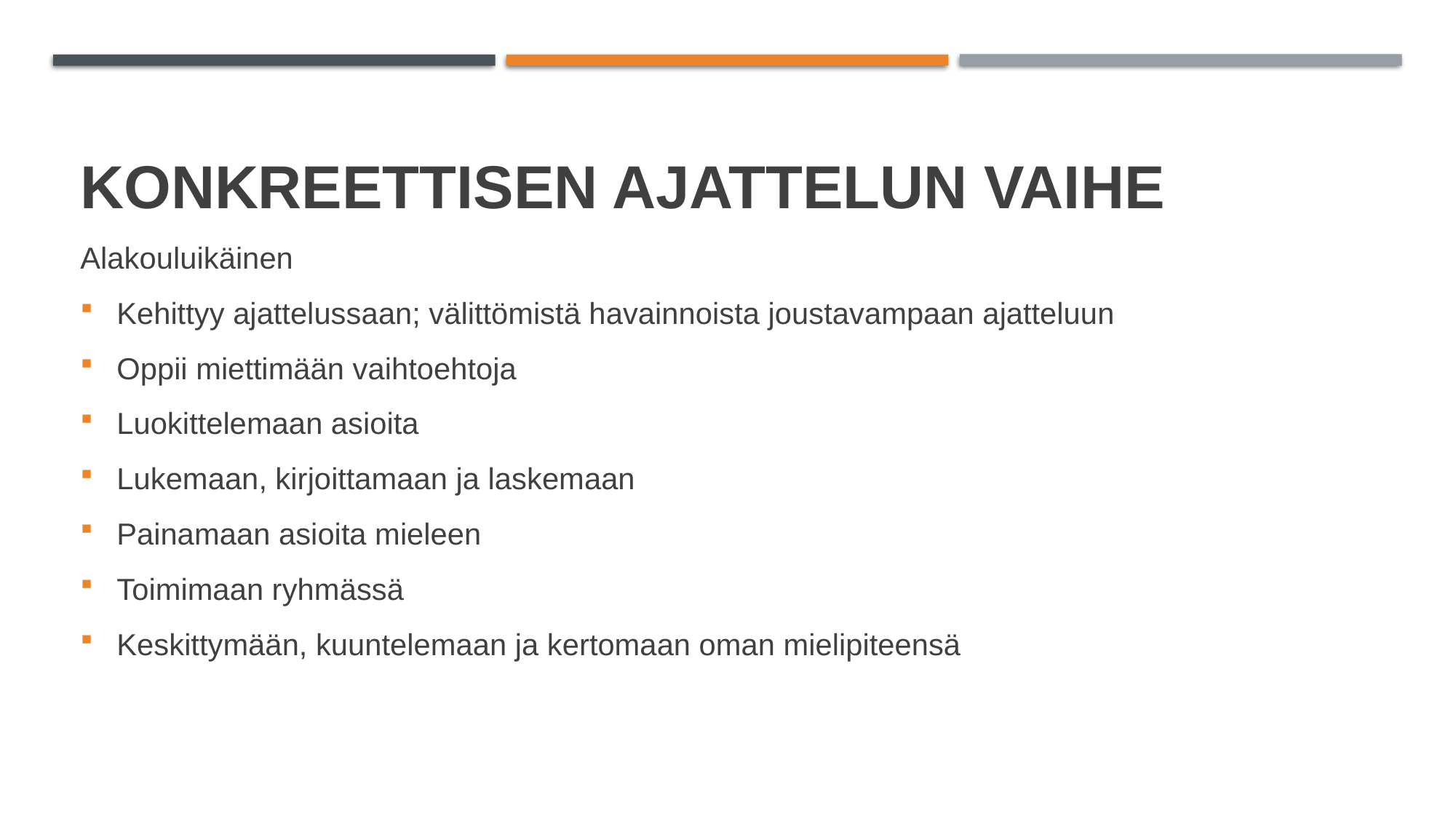

# Konkreettisen ajattelun vaihe
Alakouluikäinen
Kehittyy ajattelussaan; välittömistä havainnoista joustavampaan ajatteluun
Oppii miettimään vaihtoehtoja
Luokittelemaan asioita
Lukemaan, kirjoittamaan ja laskemaan
Painamaan asioita mieleen
Toimimaan ryhmässä
Keskittymään, kuuntelemaan ja kertomaan oman mielipiteensä